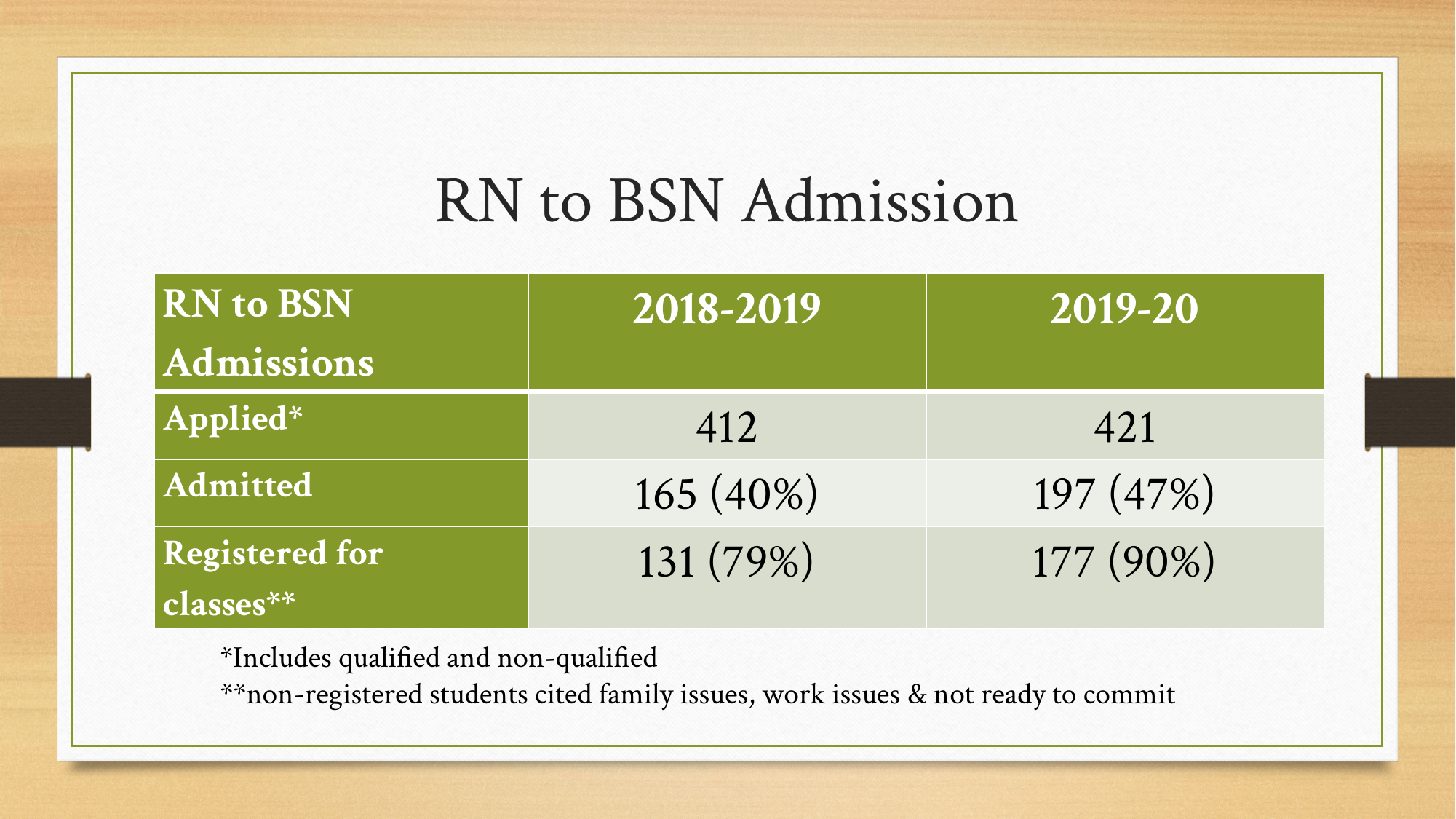

# RN to BSN Admission
| RN to BSN Admissions | 2018-2019 | 2019-20 |
| --- | --- | --- |
| Applied\* | 412 | 421 |
| Admitted | 165 (40%) | 197 (47%) |
| Registered for classes\*\* | 131 (79%) | 177 (90%) |
*Includes qualified and non-qualified
**non-registered students cited family issues, work issues & not ready to commit